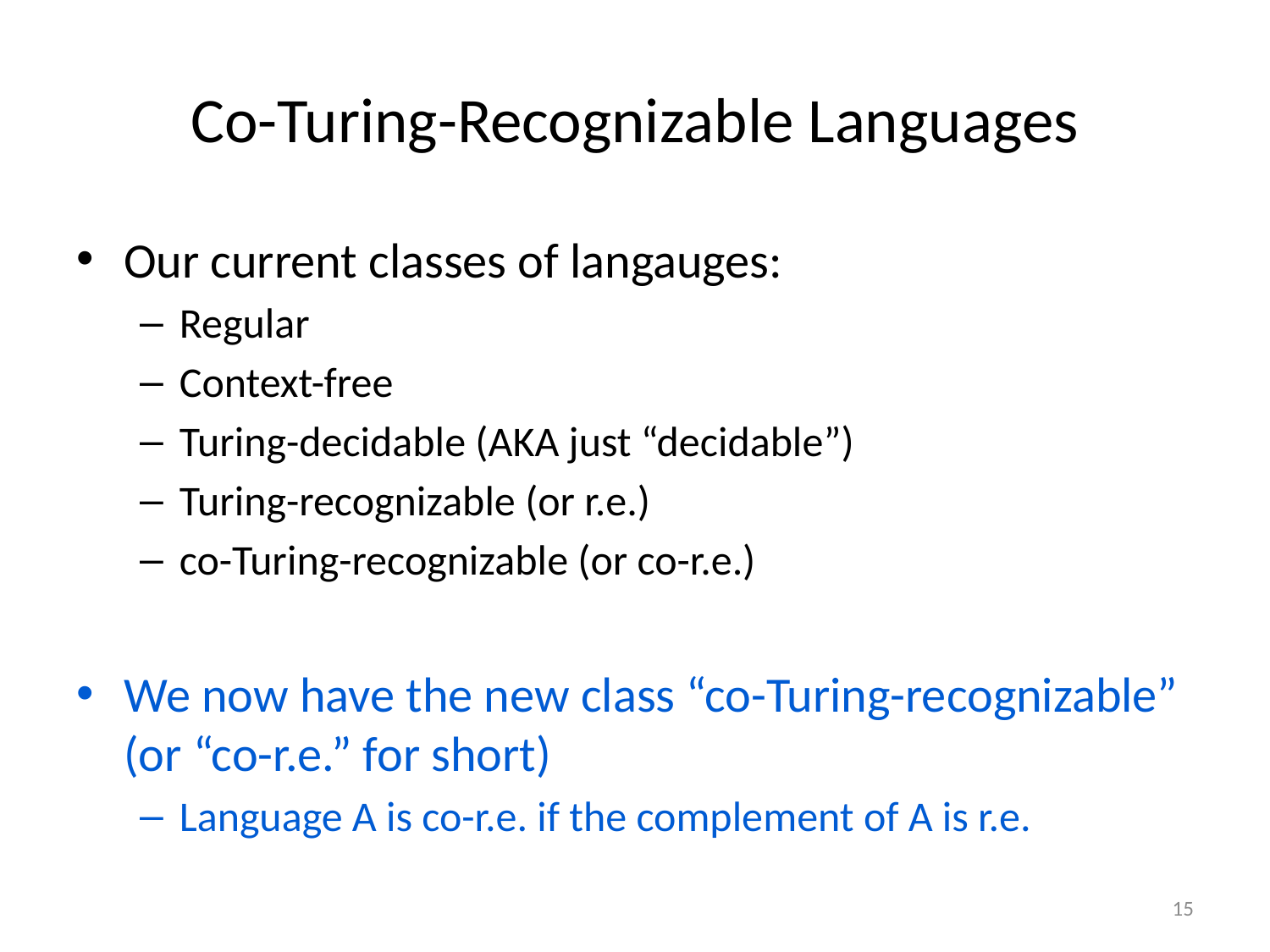

# Co-Turing-Recognizable Languages
Our current classes of langauges:
Regular
Context-free
Turing-decidable (AKA just “decidable”)
Turing-recognizable (or r.e.)
co-Turing-recognizable (or co-r.e.)

We now have the new class “co-Turing-recognizable” (or “co-r.e.” for short)
Language A is co-r.e. if the complement of A is r.e.
15